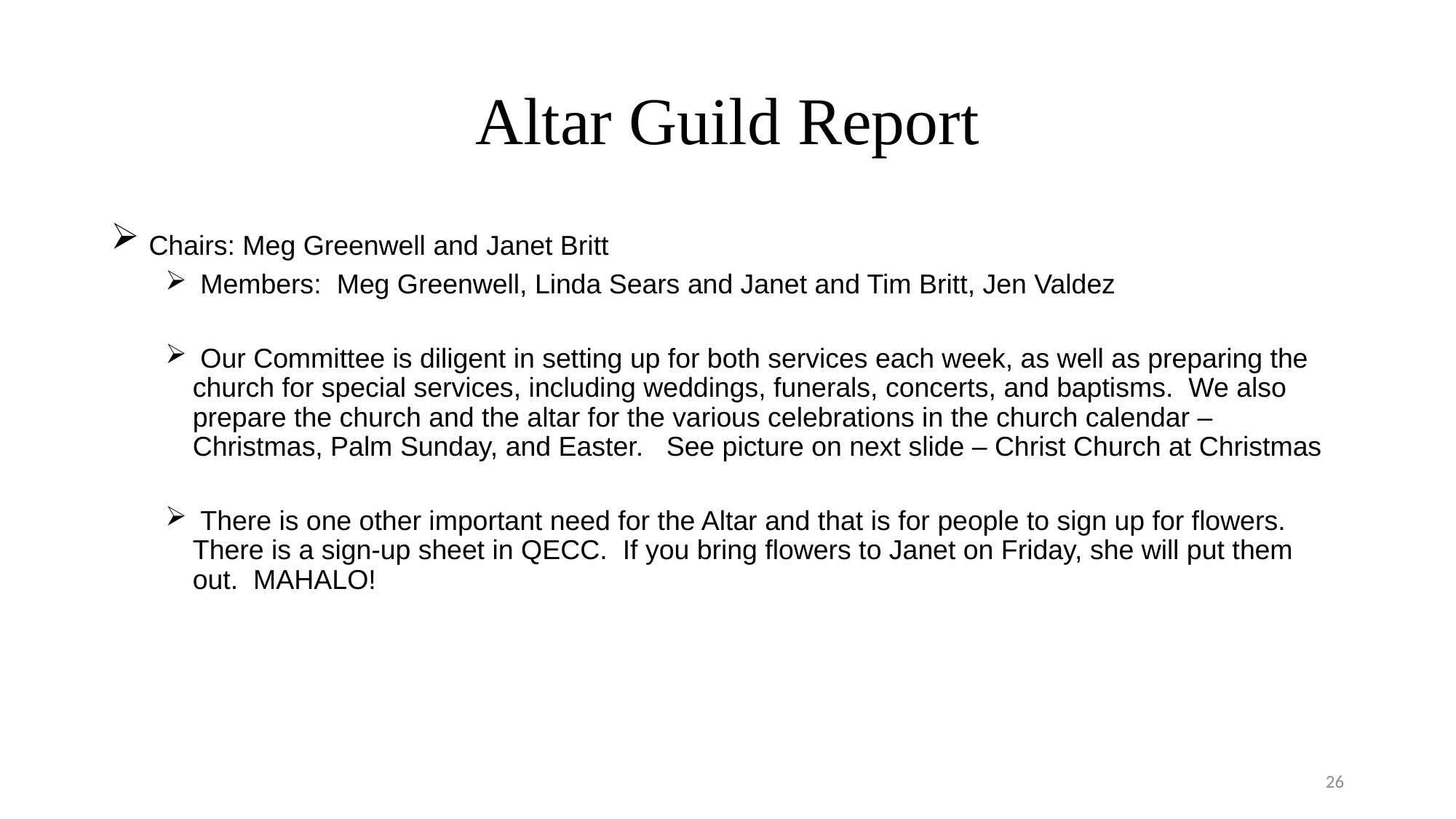

# Altar Guild Report
 Chairs: Meg Greenwell and Janet Britt
 Members:  Meg Greenwell, Linda Sears and Janet and Tim Britt, Jen Valdez

 Our Committee is diligent in setting up for both services each week, as well as preparing the church for special services, including weddings, funerals, concerts, and baptisms.  We also prepare the church and the altar for the various celebrations in the church calendar – Christmas, Palm Sunday, and Easter.   See picture on next slide – Christ Church at Christmas

 There is one other important need for the Altar and that is for people to sign up for flowers.  There is a sign-up sheet in QECC.  If you bring flowers to Janet on Friday, she will put them out.  MAHALO!
26